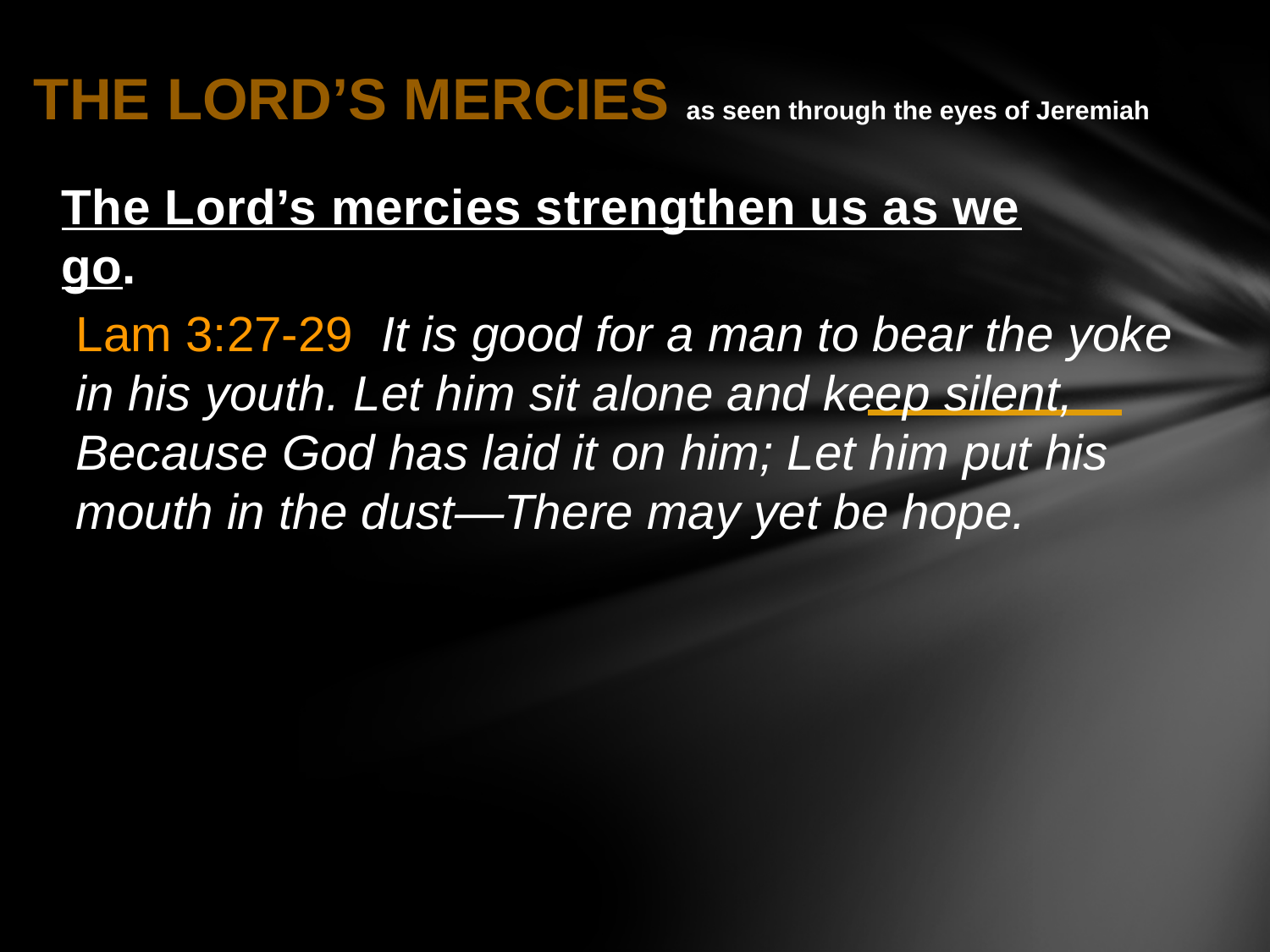

# THE LORD’S MERCIES as seen through the eyes of Jeremiah
The Lord’s mercies strengthen us as we go.

Lam 3:27-29  It is good for a man to bear the yoke in his youth. Let him sit alone and keep silent, Because God has laid it on him; Let him put his mouth in the dust—There may yet be hope.